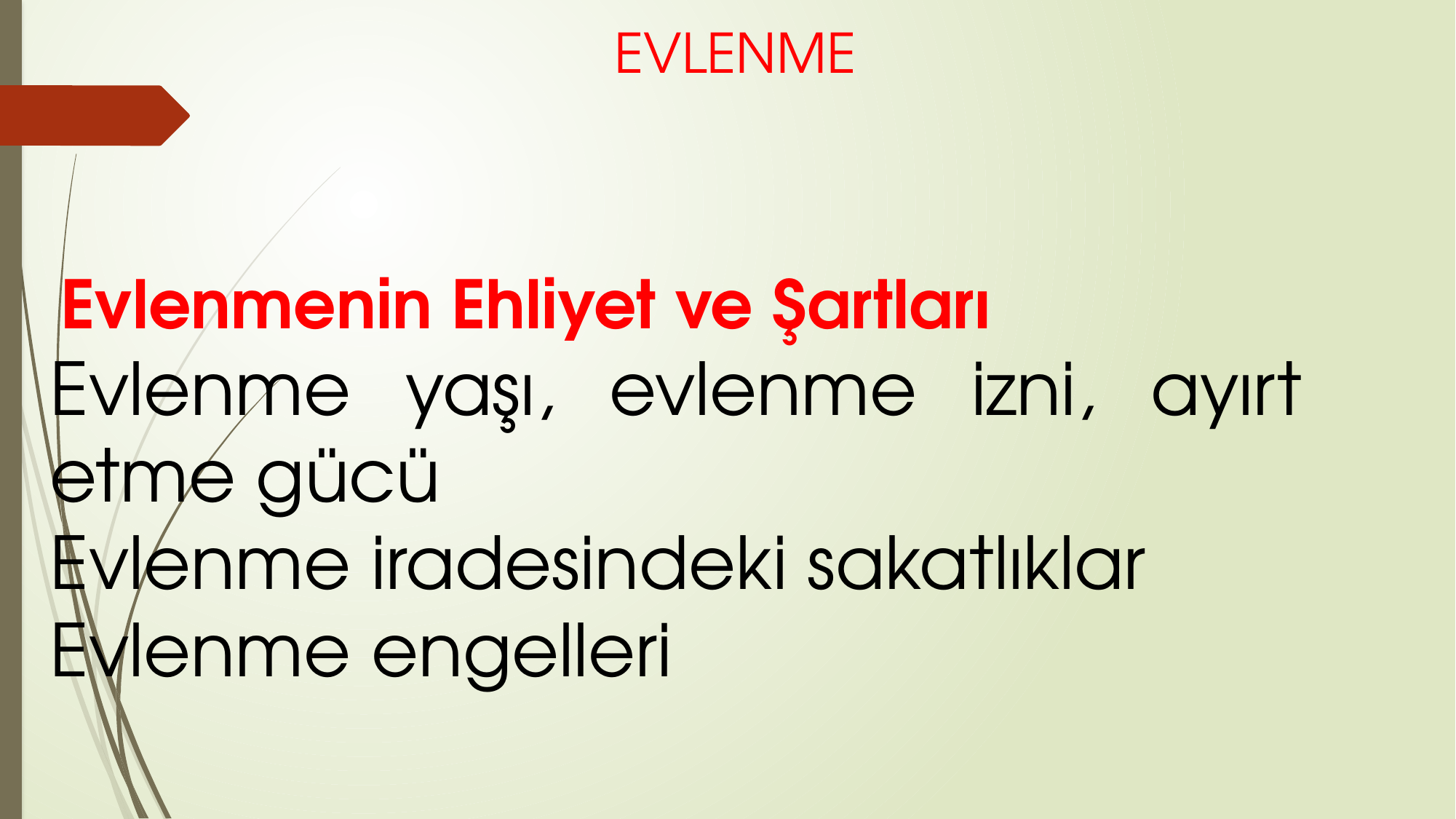

# EVLENME
   Evlenmenin Ehliyet ve Şartları
Evlenme yaşı, evlenme izni, ayırt etme gücü
Evlenme iradesindeki sakatlıklar
Evlenme engelleri